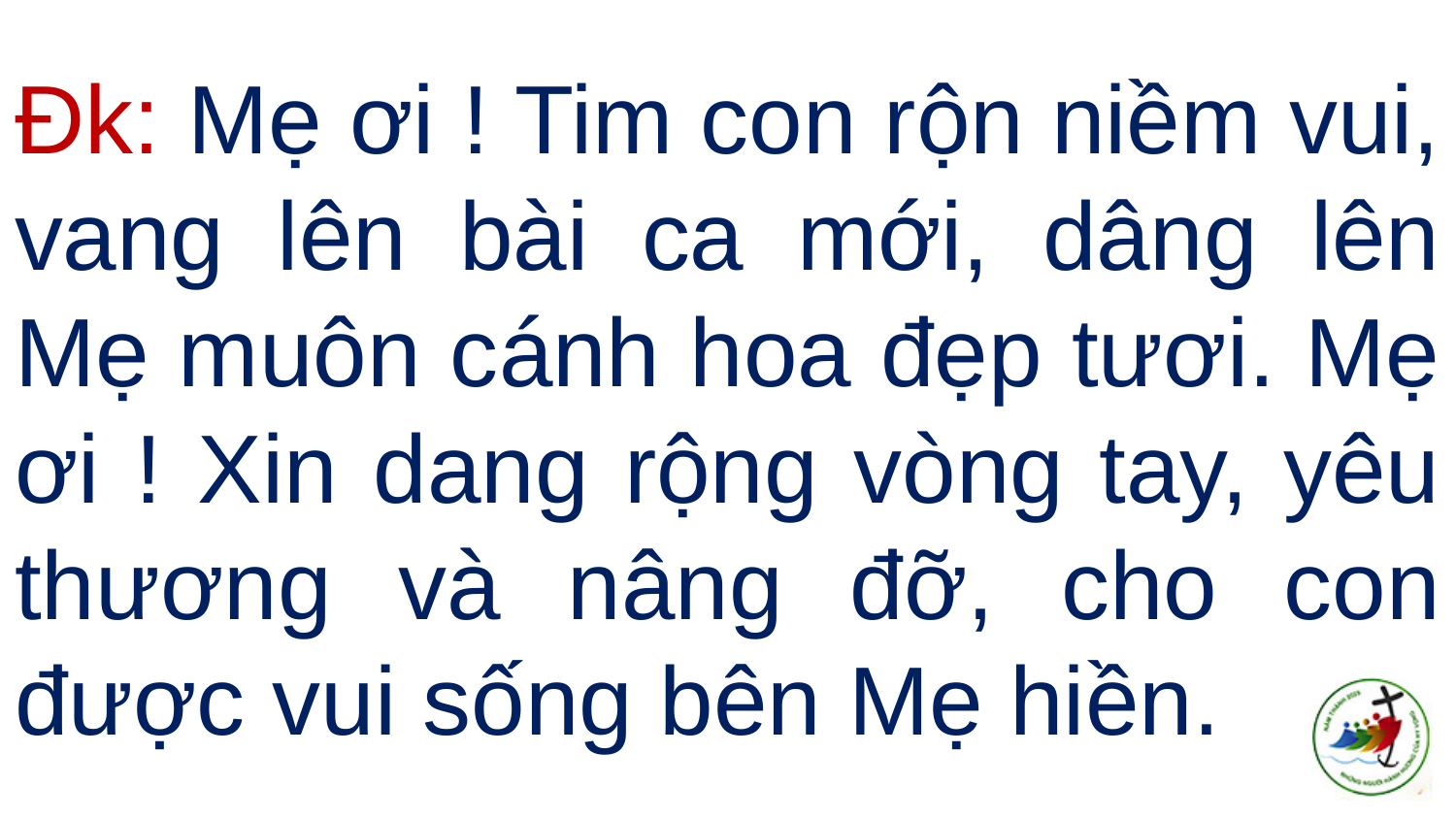

# Đk: Mẹ ơi ! Tim con rộn niềm vui, vang lên bài ca mới, dâng lên Mẹ muôn cánh hoa đẹp tươi. Mẹ ơi ! Xin dang rộng vòng tay, yêu thương và nâng đỡ, cho con được vui sống bên Mẹ hiền.